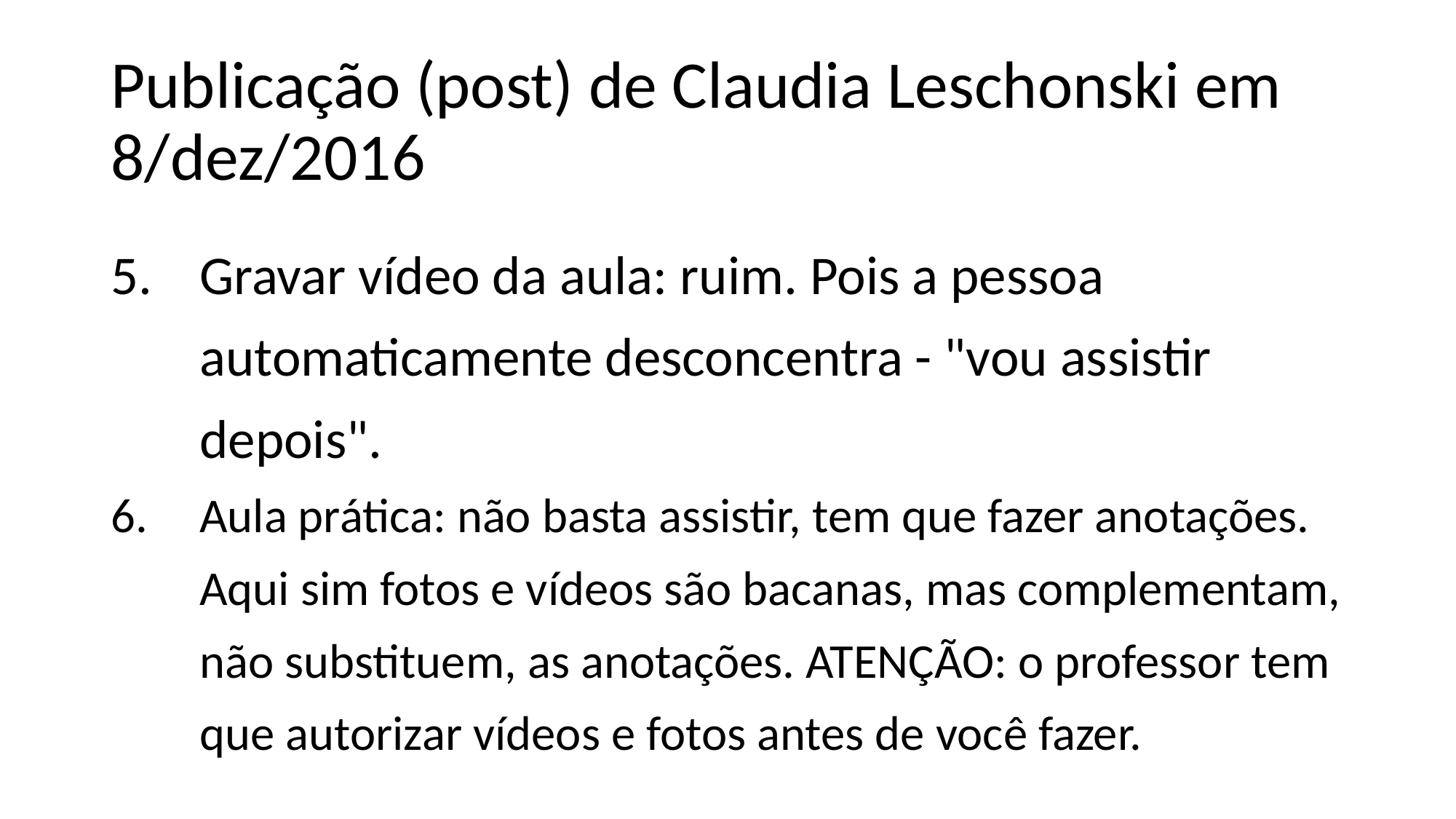

# Publicação (post) de Claudia Leschonski em 8/dez/2016
Gravar vídeo da aula: ruim. Pois a pessoa automaticamente desconcentra - "vou assistir depois".
Aula prática: não basta assistir, tem que fazer anotações. Aqui sim fotos e vídeos são bacanas, mas complementam, não substituem, as anotações. ATENÇÃO: o professor tem que autorizar vídeos e fotos antes de você fazer.